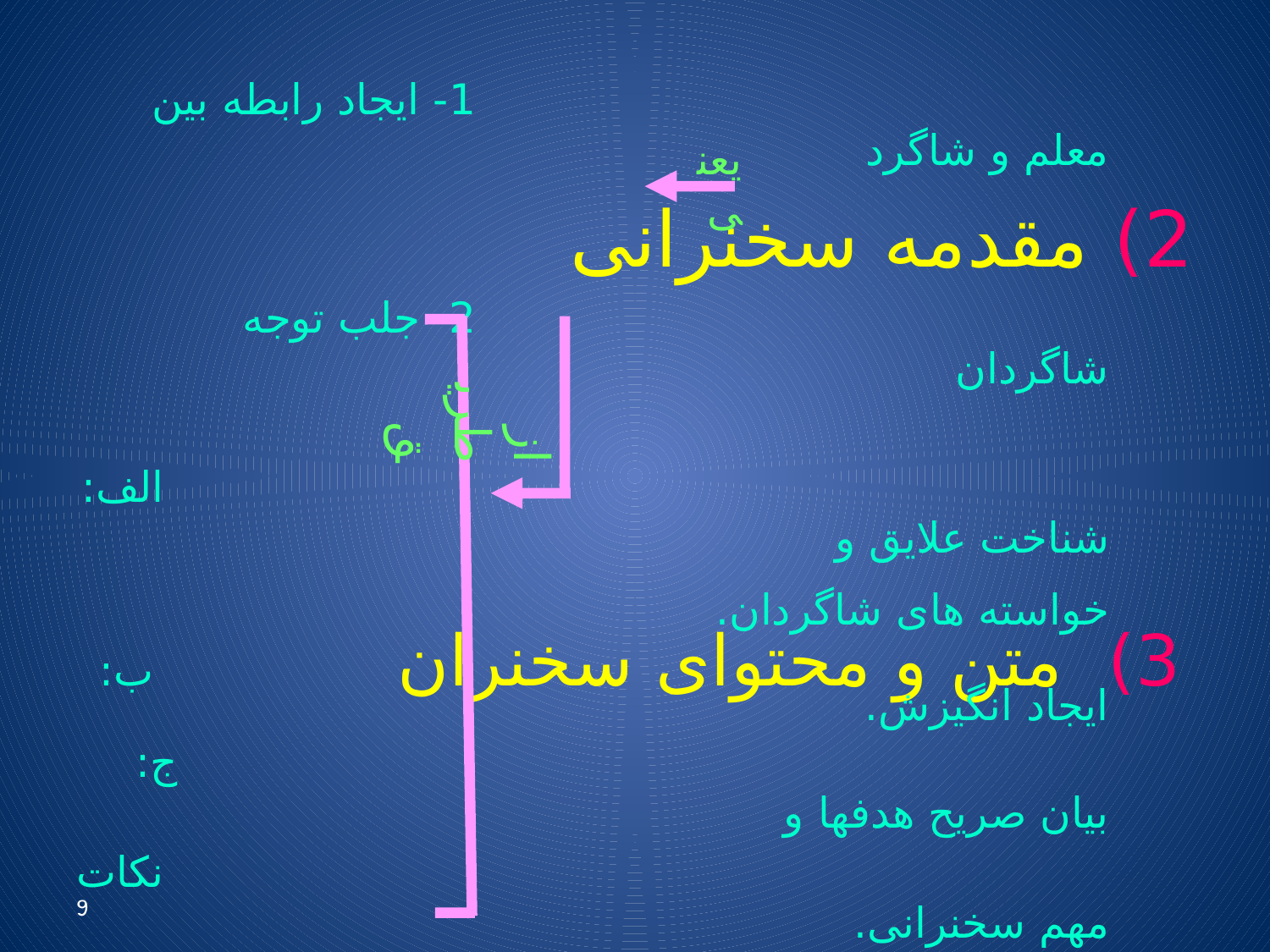

1- ایجاد رابطه بین معلم و شاگرد
2) مقدمه سخنرانی
                                                     2- جلب توجه شاگردان

                                                                            الف: شناخت علایق و
                                                                             خواسته های شاگردان.
 3)  متن و محتوای سخنران                  ب: ایجاد انگیزش.
                                                                           ج: بیان صریح هدفها و
                                                                            نکات مهم سخنرانی.
                                                                            د: استفاده از پیش
 4) جمع بندی و نتیجه گیری                      سازمان دهنده.
                                                                           هـ : پیش آزمون و فعال
                                                                           کردن اطلاعات شاگردان.
یعنی

از طریق

9